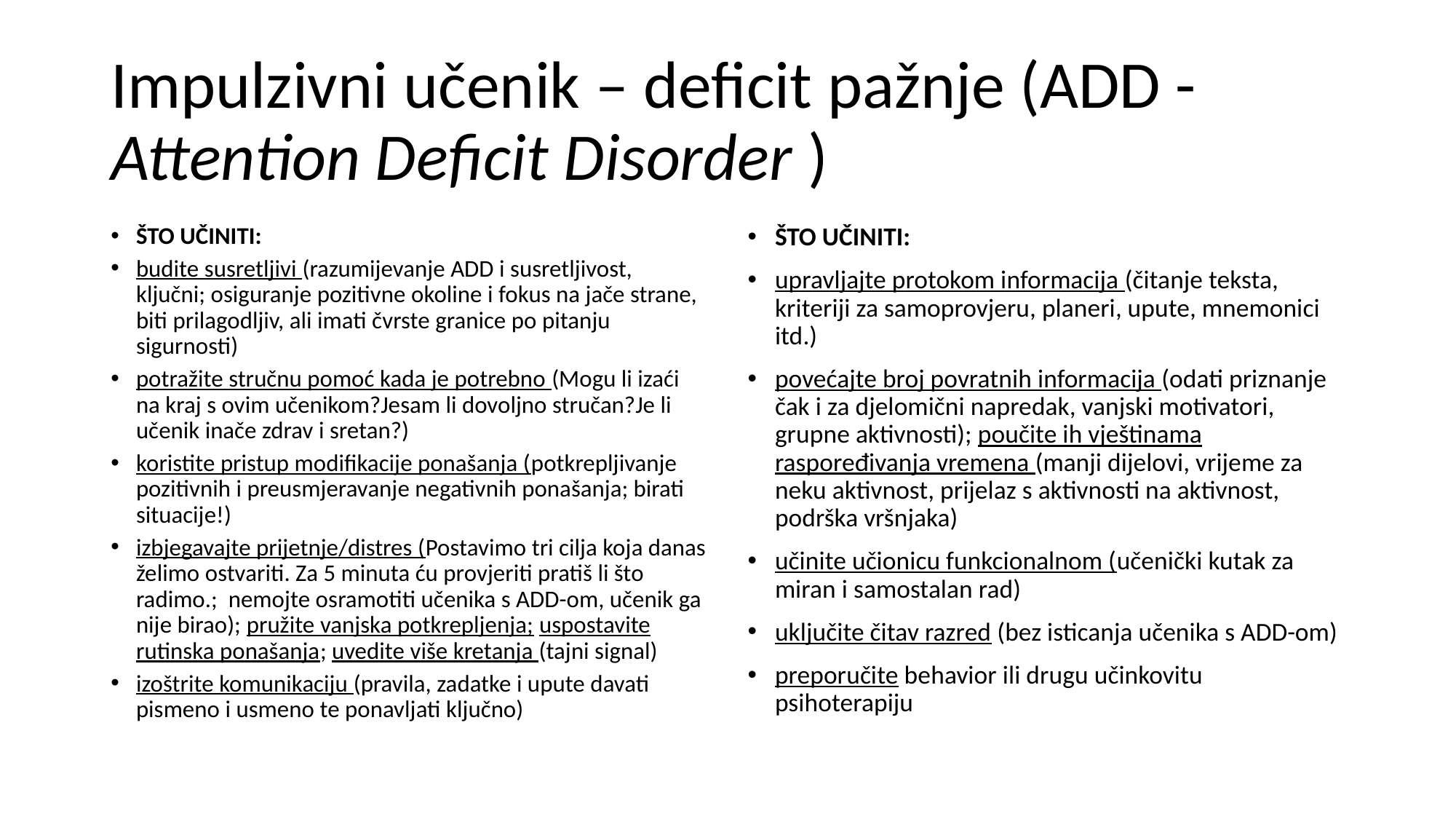

# Impulzivni učenik – deficit pažnje (ADD - Attention Deficit Disorder )
ŠTO UČINITI:
budite susretljivi (razumijevanje ADD i susretljivost, ključni; osiguranje pozitivne okoline i fokus na jače strane, biti prilagodljiv, ali imati čvrste granice po pitanju sigurnosti)
potražite stručnu pomoć kada je potrebno (Mogu li izaći na kraj s ovim učenikom?Jesam li dovoljno stručan?Je li učenik inače zdrav i sretan?)
koristite pristup modifikacije ponašanja (potkrepljivanje pozitivnih i preusmjeravanje negativnih ponašanja; birati situacije!)
izbjegavajte prijetnje/distres (Postavimo tri cilja koja danas želimo ostvariti. Za 5 minuta ću provjeriti pratiš li što radimo.;  nemojte osramotiti učenika s ADD-om, učenik ga nije birao); pružite vanjska potkrepljenja; uspostavite rutinska ponašanja; uvedite više kretanja (tajni signal)
izoštrite komunikaciju (pravila, zadatke i upute davati pismeno i usmeno te ponavljati ključno)

ŠTO UČINITI:
upravljajte protokom informacija (čitanje teksta, kriteriji za samoprovjeru, planeri, upute, mnemonici itd.)
povećajte broj povratnih informacija (odati priznanje čak i za djelomični napredak, vanjski motivatori, grupne aktivnosti); poučite ih vještinama raspoređivanja vremena (manji dijelovi, vrijeme za neku aktivnost, prijelaz s aktivnosti na aktivnost, podrška vršnjaka)
učinite učionicu funkcionalnom (učenički kutak za miran i samostalan rad)
uključite čitav razred (bez isticanja učenika s ADD-om)
preporučite behavior ili drugu učinkovitu psihoterapiju